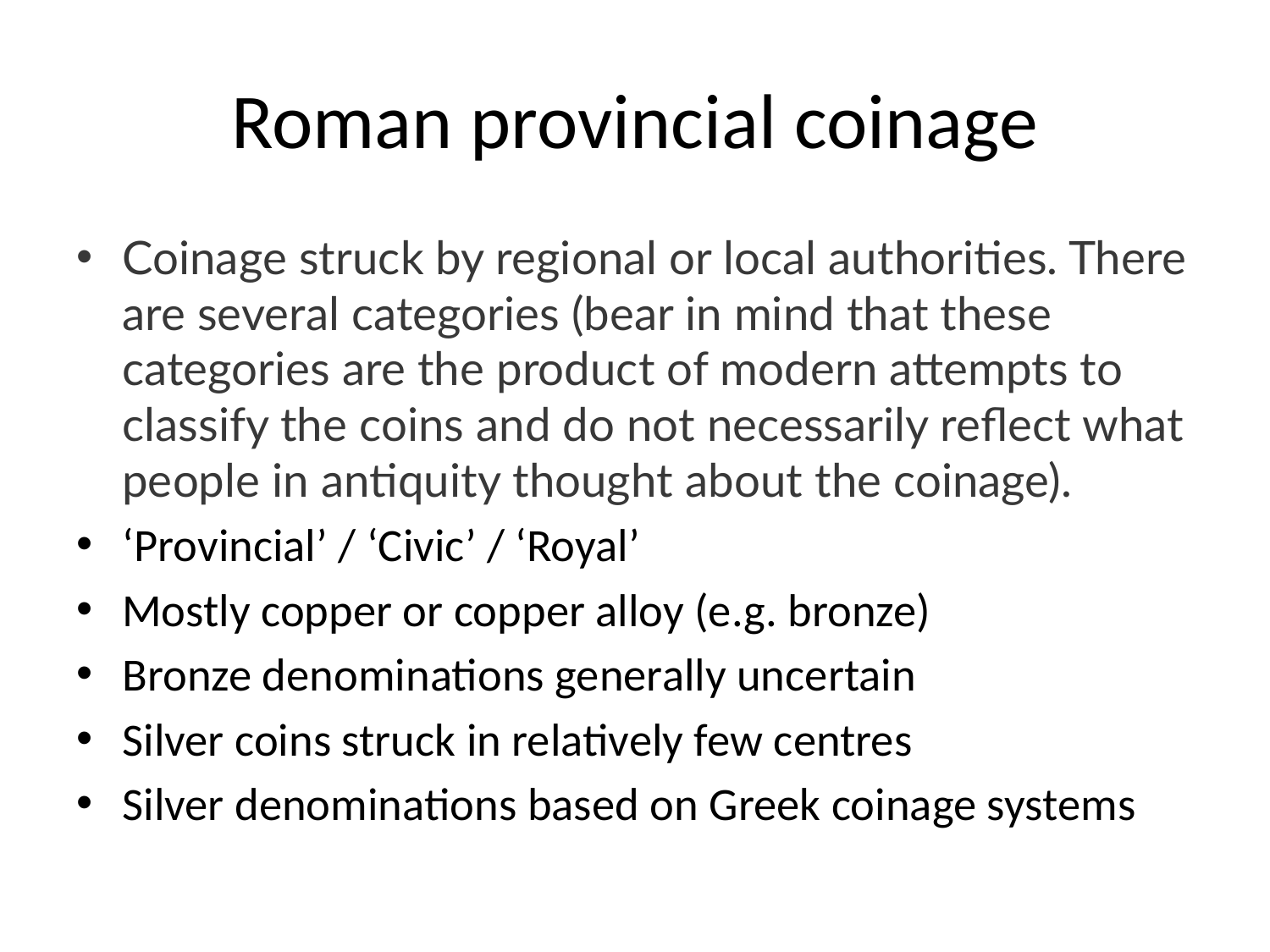

# Roman provincial coinage
Coinage struck by regional or local authorities. There are several categories (bear in mind that these categories are the product of modern attempts to classify the coins and do not necessarily reflect what people in antiquity thought about the coinage).
‘Provincial’ / ‘Civic’ / ‘Royal’
Mostly copper or copper alloy (e.g. bronze)
Bronze denominations generally uncertain
Silver coins struck in relatively few centres
Silver denominations based on Greek coinage systems